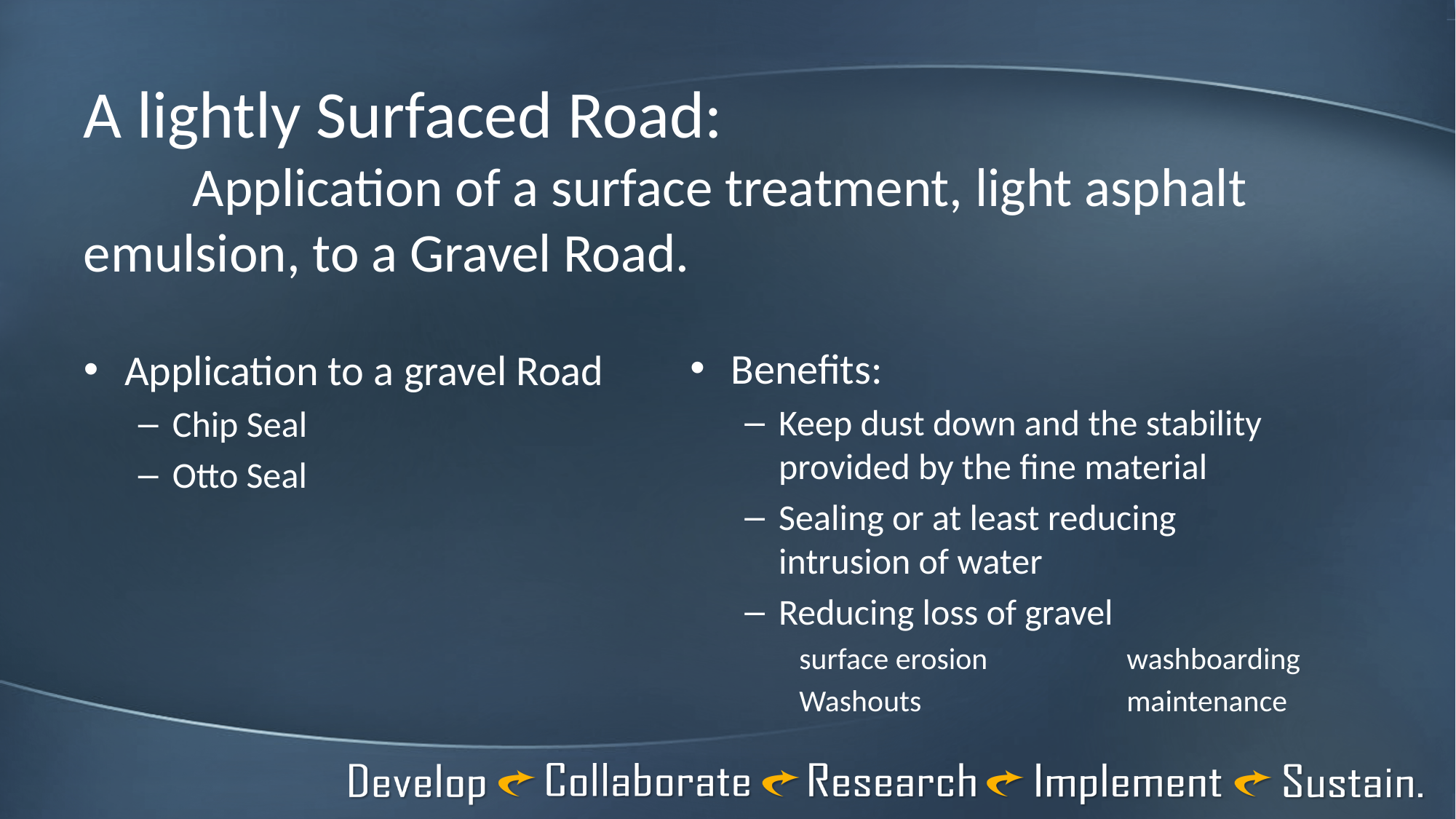

# A lightly Surfaced Road: Application of a surface treatment, light asphalt 	emulsion, to a Gravel Road.
Benefits:
Keep dust down and the stability provided by the fine material
Sealing or at least reducing  intrusion of water
Reducing loss of gravel
surface erosion		washboarding
Washouts		maintenance

Application to a gravel Road
Chip Seal
Otto Seal